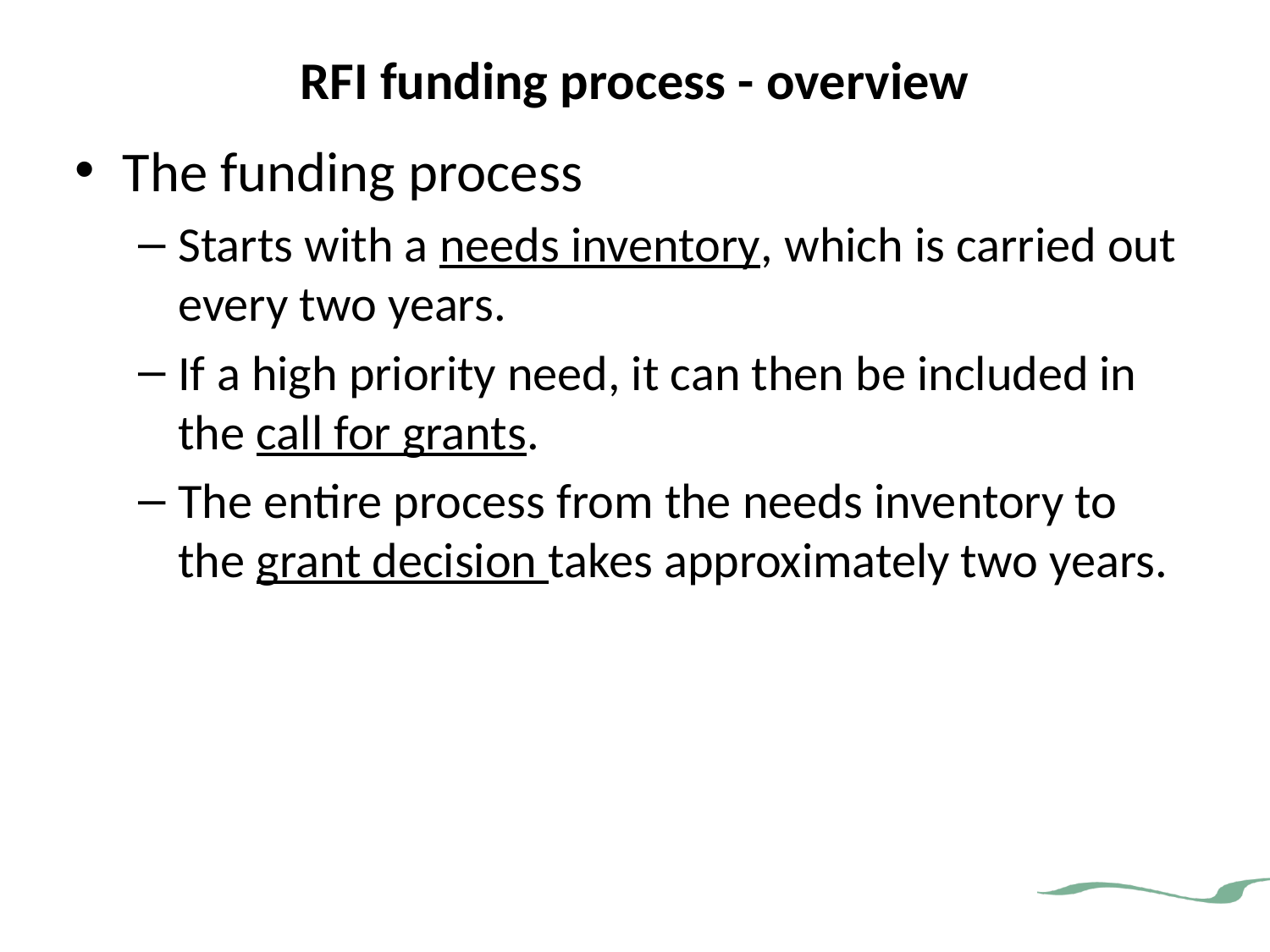

# RFI funding process - overview
The funding process
Starts with a needs inventory, which is carried out every two years.
If a high priority need, it can then be included in the call for grants.
The entire process from the needs inventory to the grant decision takes approximately two years.